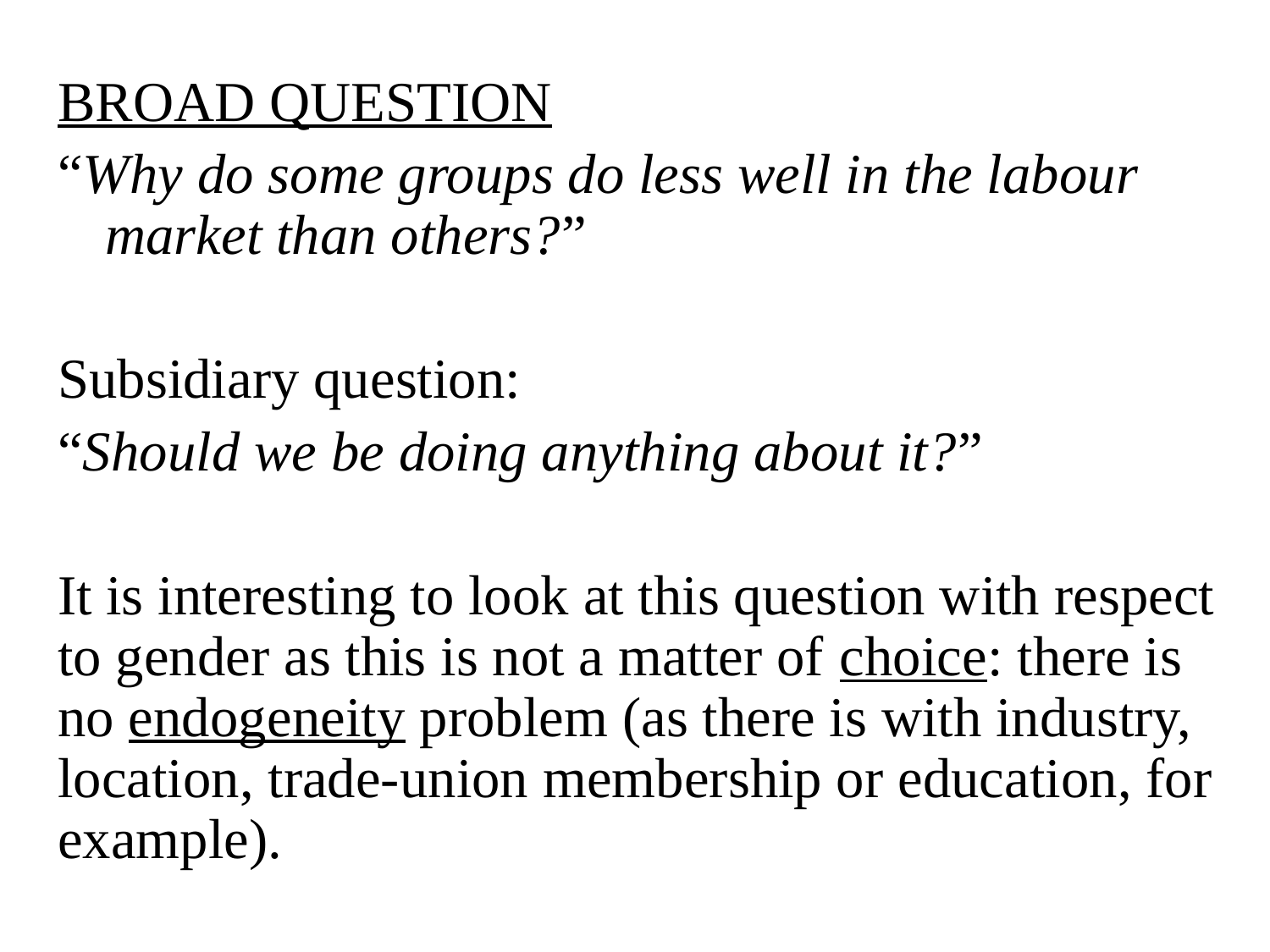

BROAD QUESTION
“Why do some groups do less well in the labour market than others?”

Subsidiary question:
“Should we be doing anything about it?”

It is interesting to look at this question with respect to gender as this is not a matter of choice: there is no endogeneity problem (as there is with industry, location, trade-union membership or education, for example).